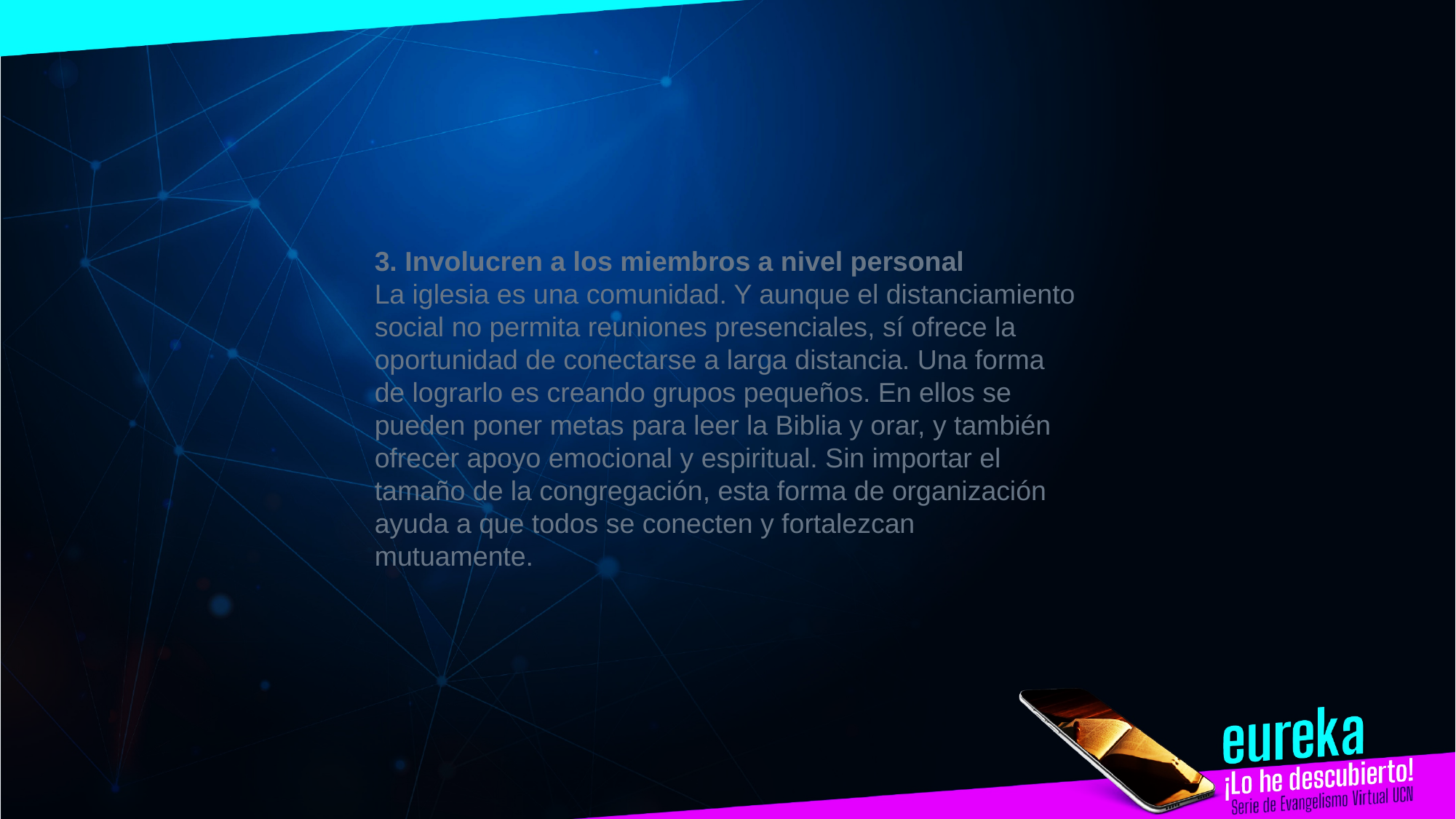

3. Involucren a los miembros a nivel personal
La iglesia es una comunidad. Y aunque el distanciamiento social no permita reuniones presenciales, sí ofrece la oportunidad de conectarse a larga distancia. Una forma de lograrlo es creando grupos pequeños. En ellos se pueden poner metas para leer la Biblia y orar, y también ofrecer apoyo emocional y espiritual. Sin importar el tamaño de la congregación, esta forma de organización ayuda a que todos se conecten y fortalezcan mutuamente.